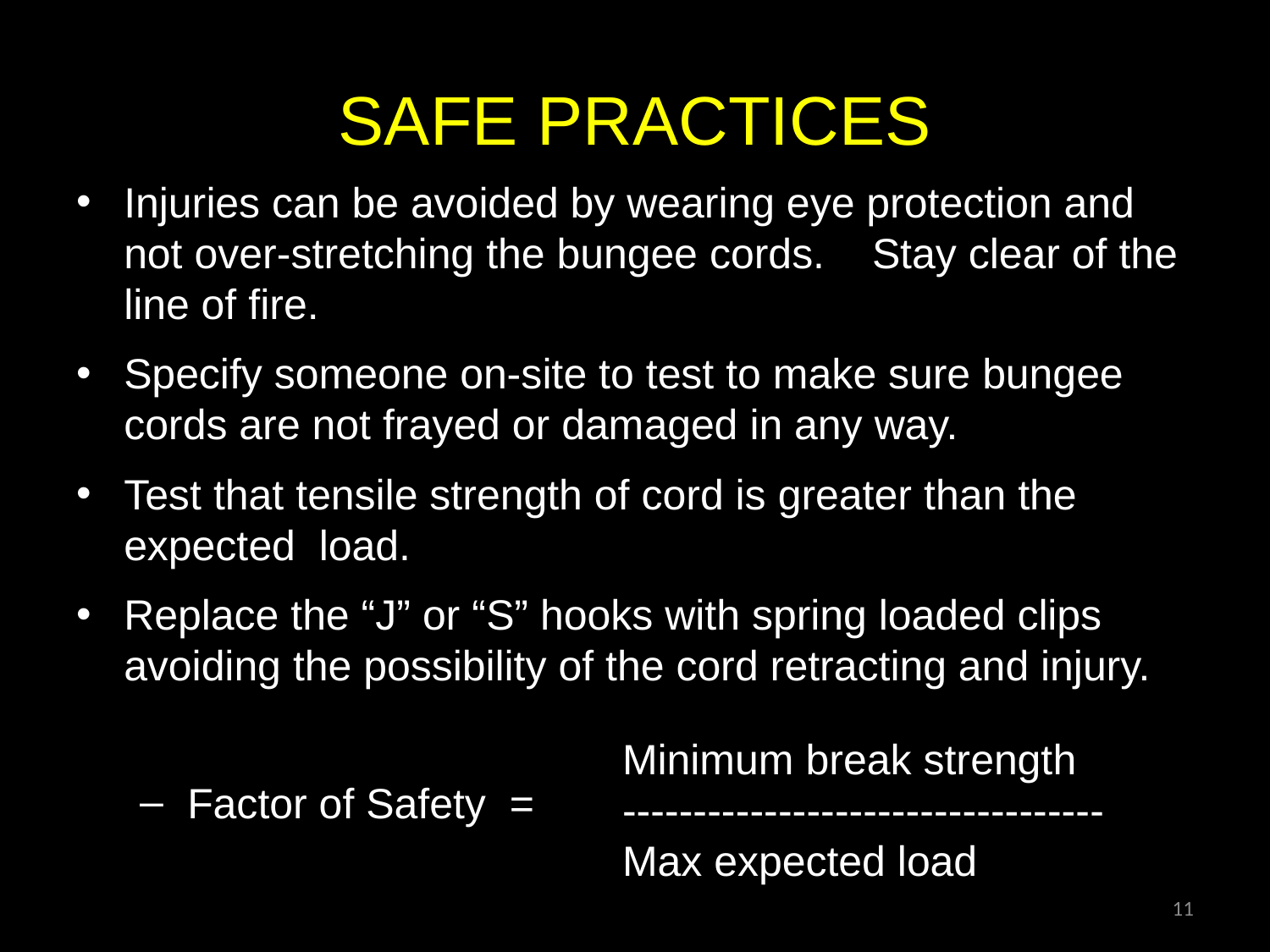

# Safe Practices
Injuries can be avoided by wearing eye protection and not over-stretching the bungee cords.    Stay clear of the line of fire.
Specify someone on-site to test to make sure bungee cords are not frayed or damaged in any way.
Test that tensile strength of cord is greater than the expected  load.
Replace the “J” or “S” hooks with spring loaded clips avoiding the possibility of the cord retracting and injury.

Factor of Safety  =

Minimum break strength
----------------------------------
Max expected load
11